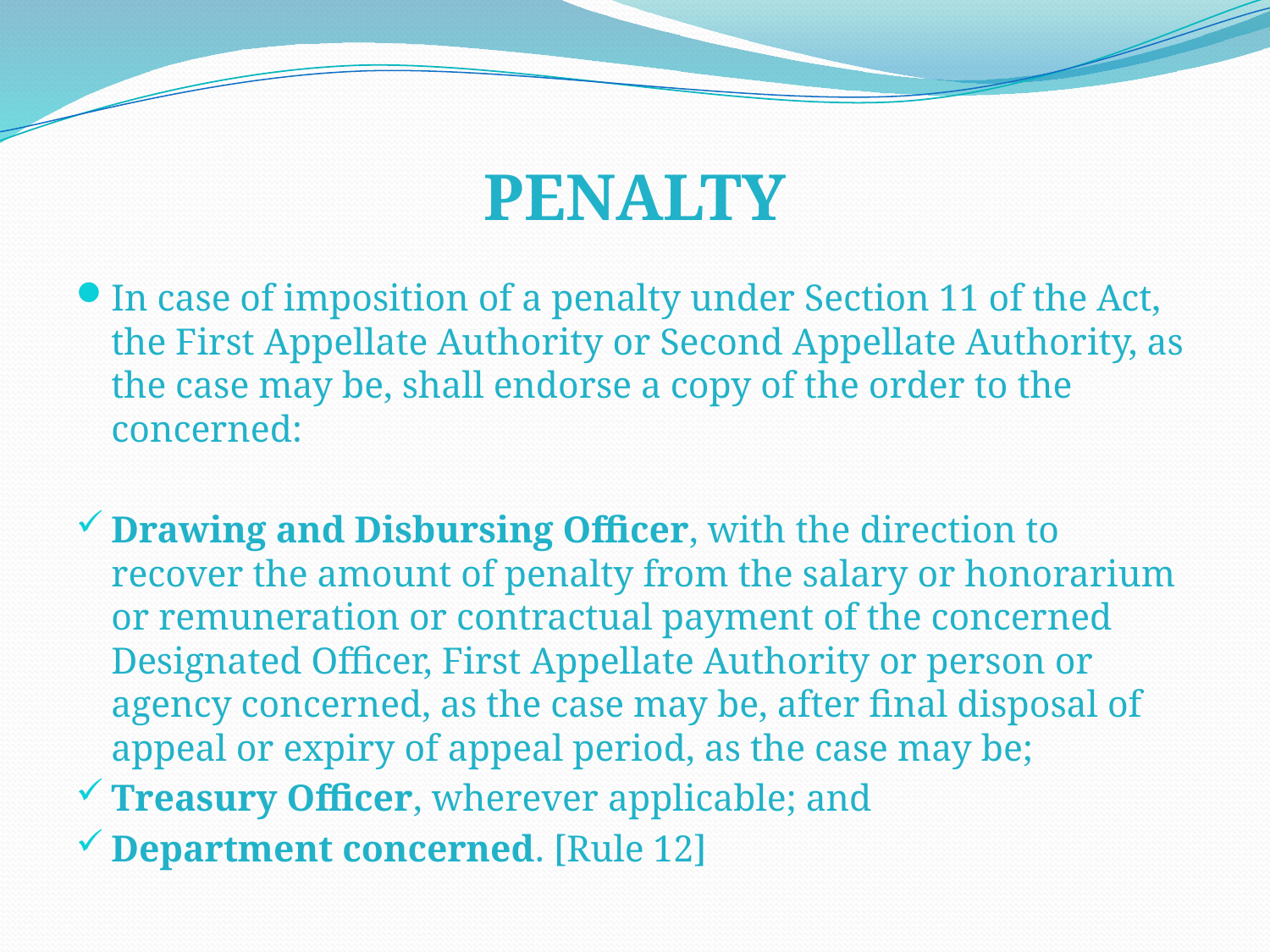

# PENALTY
In case of imposition of a penalty under Section 11 of the Act, the First Appellate Authority or Second Appellate Authority, as the case may be, shall endorse a copy of the order to the concerned:

Drawing and Disbursing Officer, with the direction to recover the amount of penalty from the salary or honorarium or remuneration or contractual payment of the concerned Designated Officer, First Appellate Authority or person or agency concerned, as the case may be, after final disposal of appeal or expiry of appeal period, as the case may be;
Treasury Officer, wherever applicable; and
Department concerned. [Rule 12]